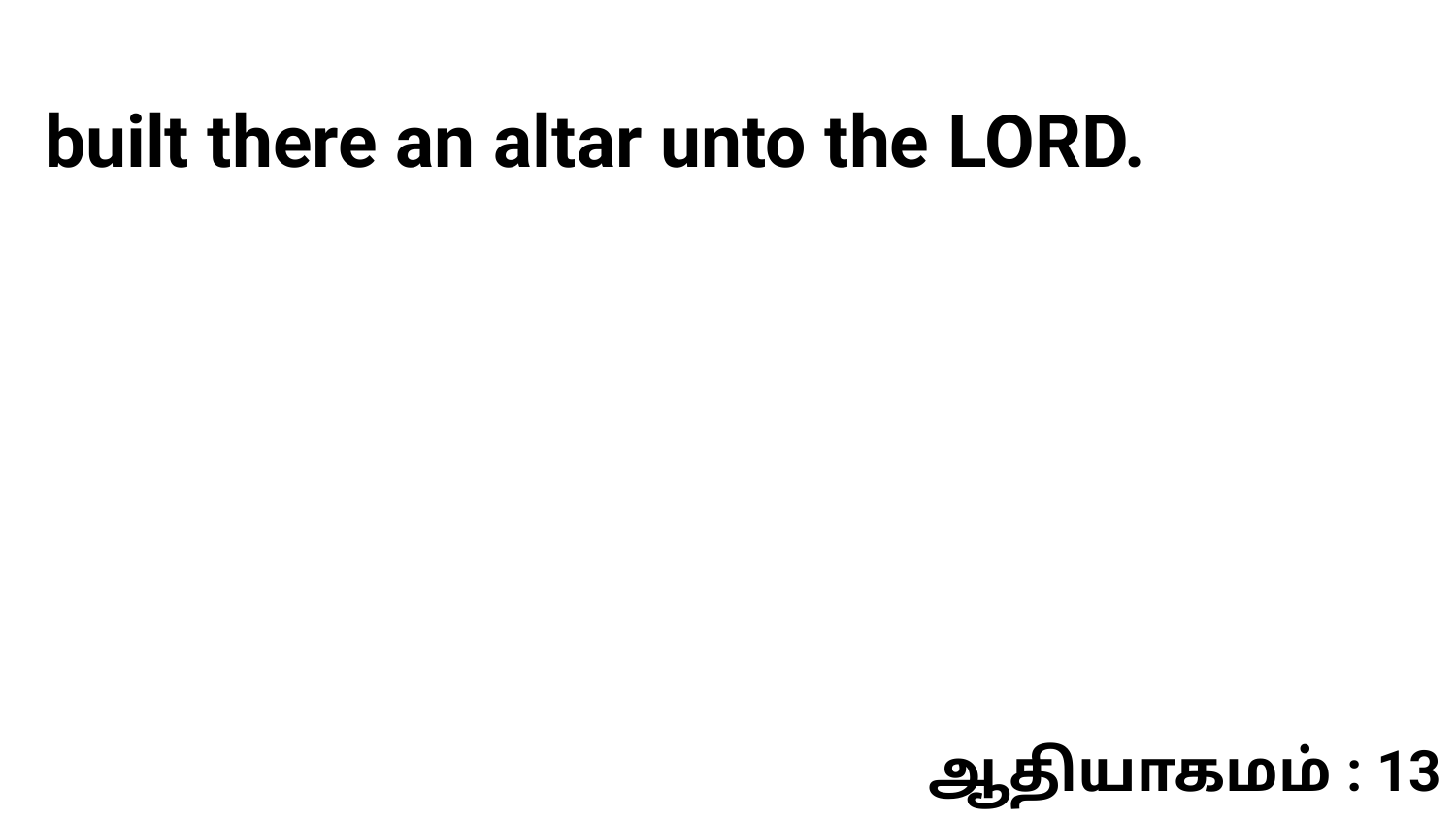

built there an altar unto the LORD.
ஆதியாகமம் : 13